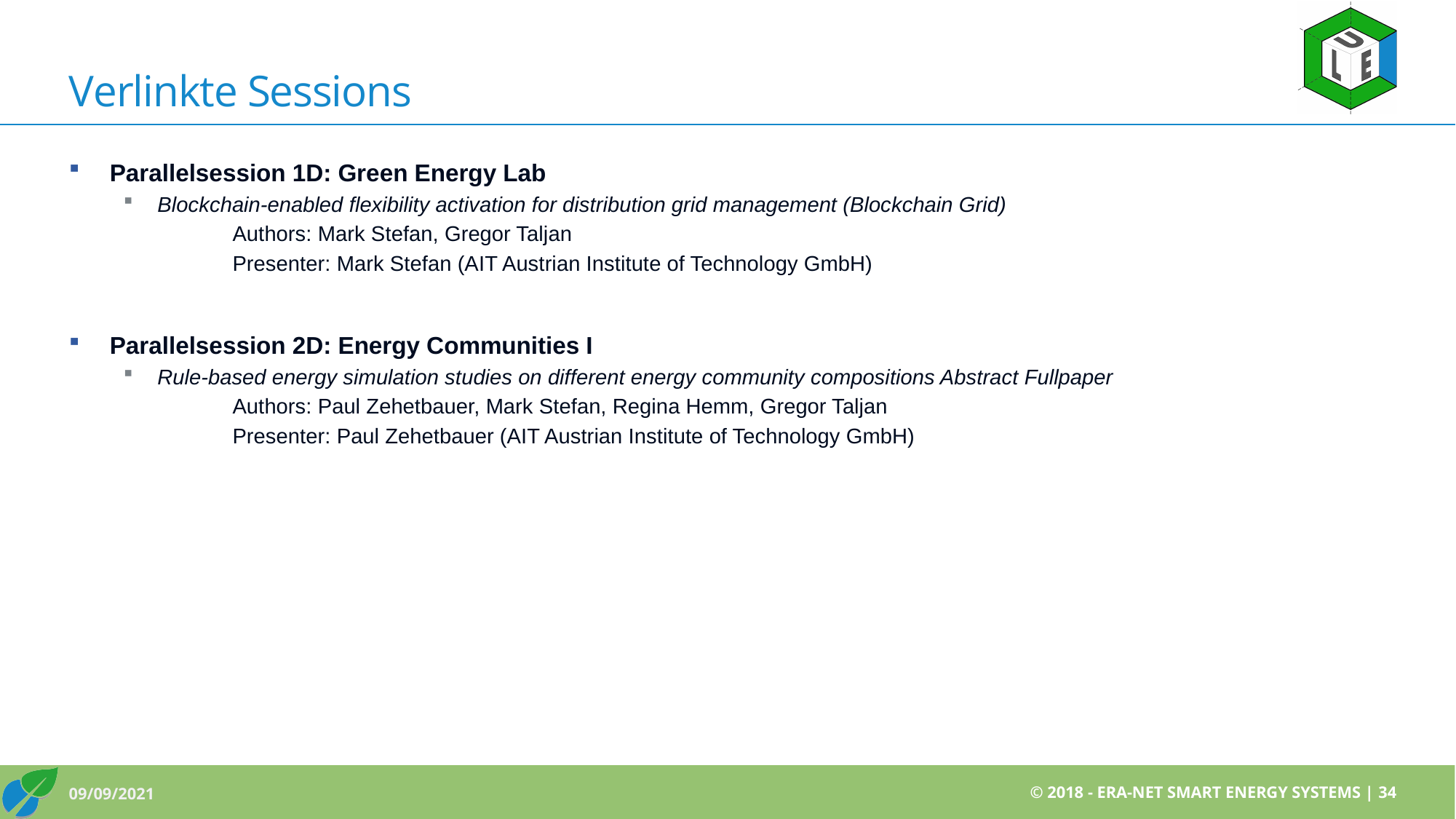

# Verlinkte Sessions
Parallelsession 1D: Green Energy Lab
Blockchain-enabled flexibility activation for distribution grid management (Blockchain Grid)
	Authors: Mark Stefan, Gregor Taljan
	Presenter: Mark Stefan (AIT Austrian Institute of Technology GmbH)

Parallelsession 2D: Energy Communities I
Rule-based energy simulation studies on different energy community compositions Abstract Fullpaper
	Authors: Paul Zehetbauer, Mark Stefan, Regina Hemm, Gregor Taljan
	Presenter: Paul Zehetbauer (AIT Austrian Institute of Technology GmbH)
© 2018 - ERA-NET SMART ENERGY SYSTEMS | 34
09/09/2021